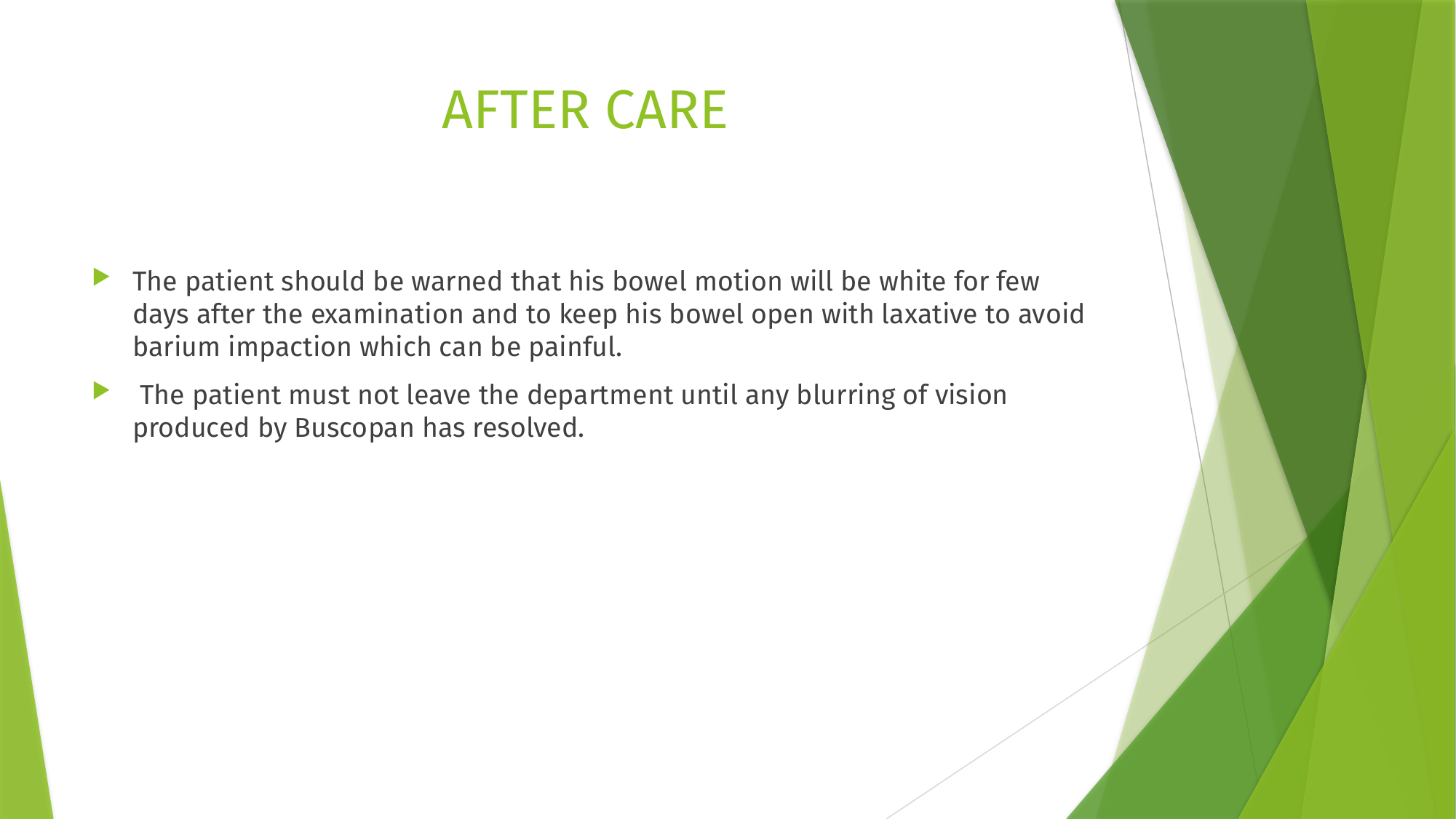

# AFTER CARE
The patient should be warned that his bowel motion will be white for few days after the examination and to keep his bowel open with laxative to avoid barium impaction which can be painful.
 The patient must not leave the department until any blurring of vision produced by Buscopan has resolved.